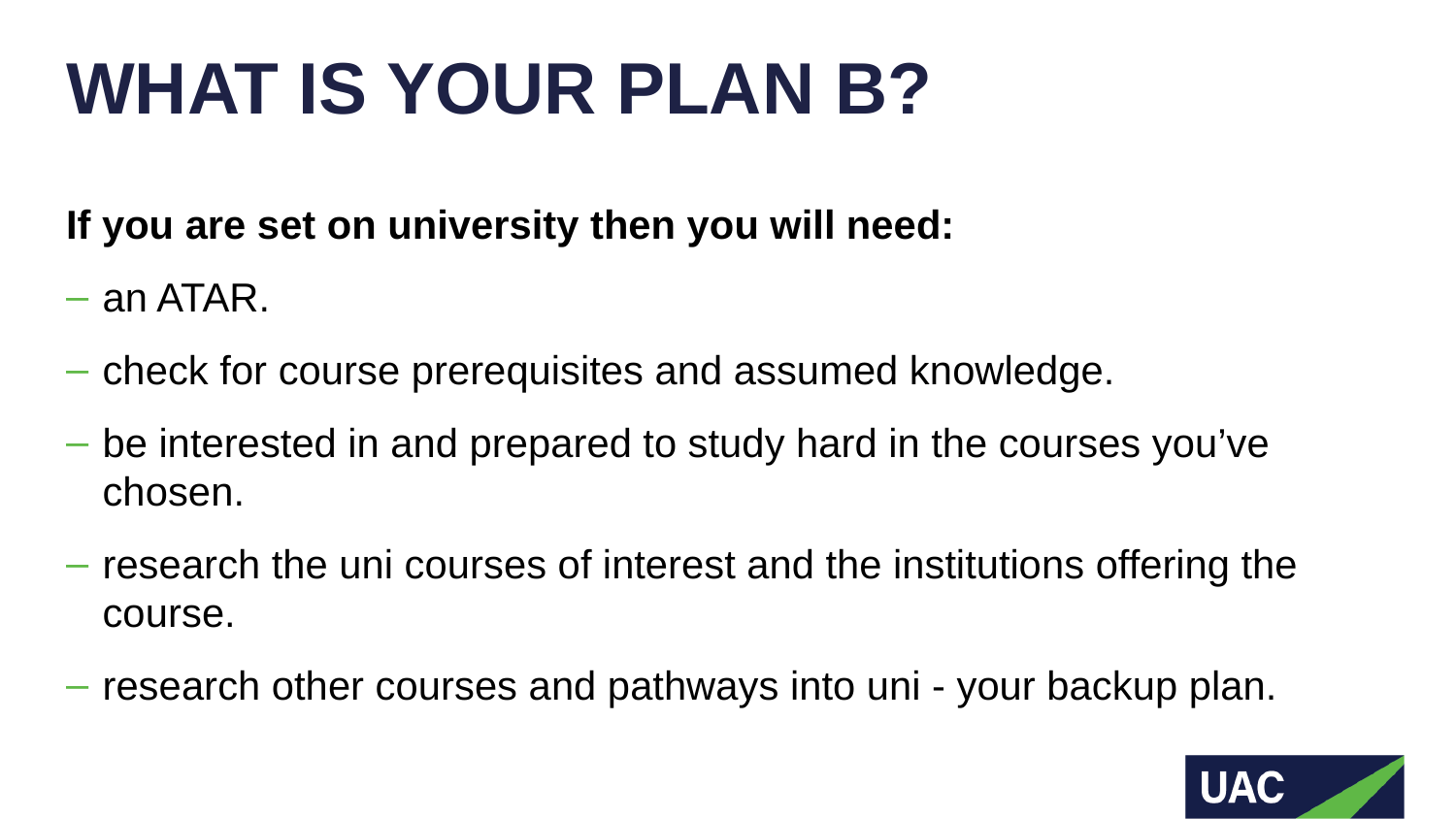

# WHAT IS YOUR PLAN B?
If you are set on university then you will need:
an ATAR.
check for course prerequisites and assumed knowledge.
be interested in and prepared to study hard in the courses you’ve chosen.
research the uni courses of interest and the institutions offering the course.
research other courses and pathways into uni - your backup plan.